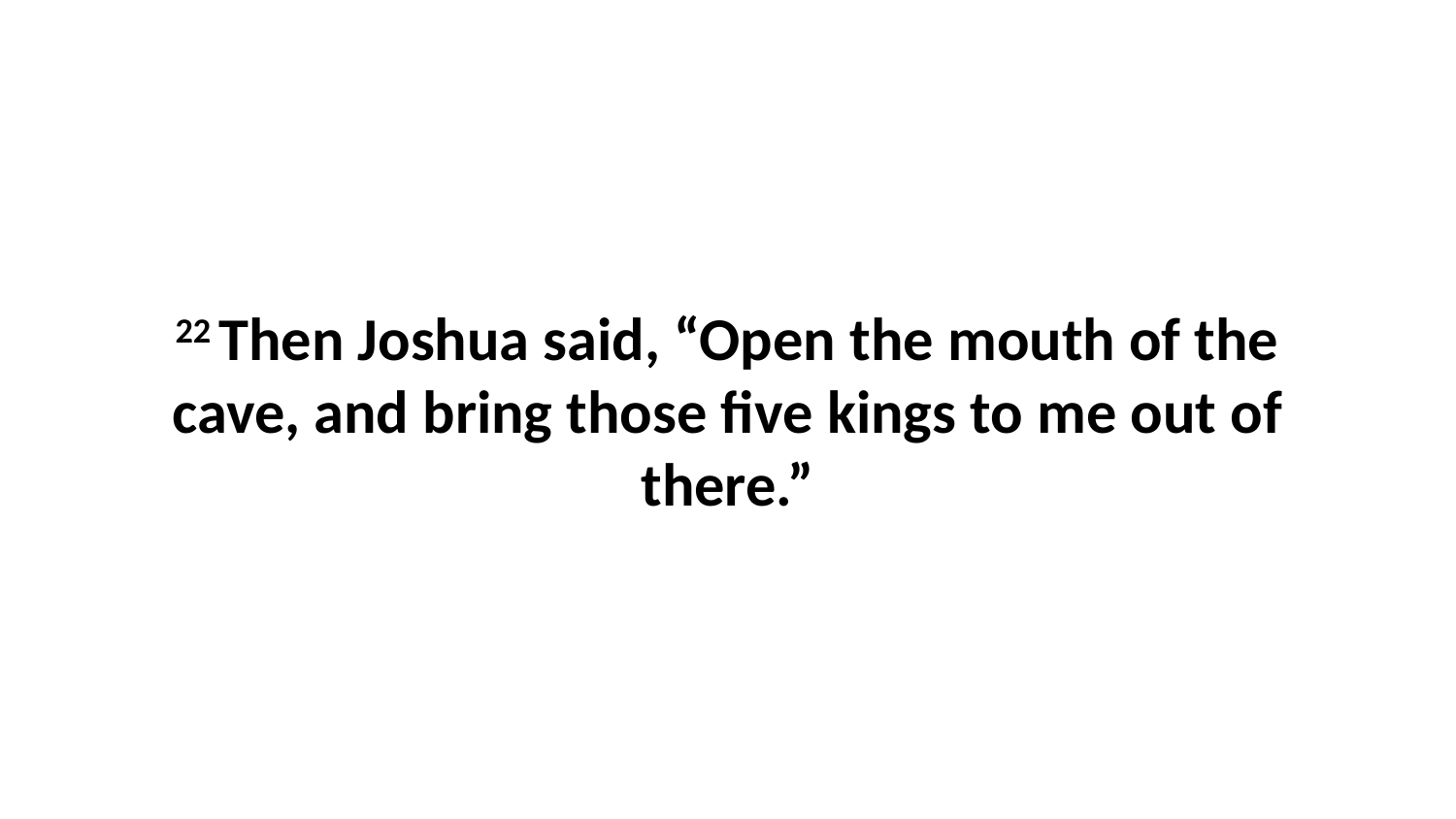

22 Then Joshua said, “Open the mouth of the cave, and bring those five kings to me out of there.”